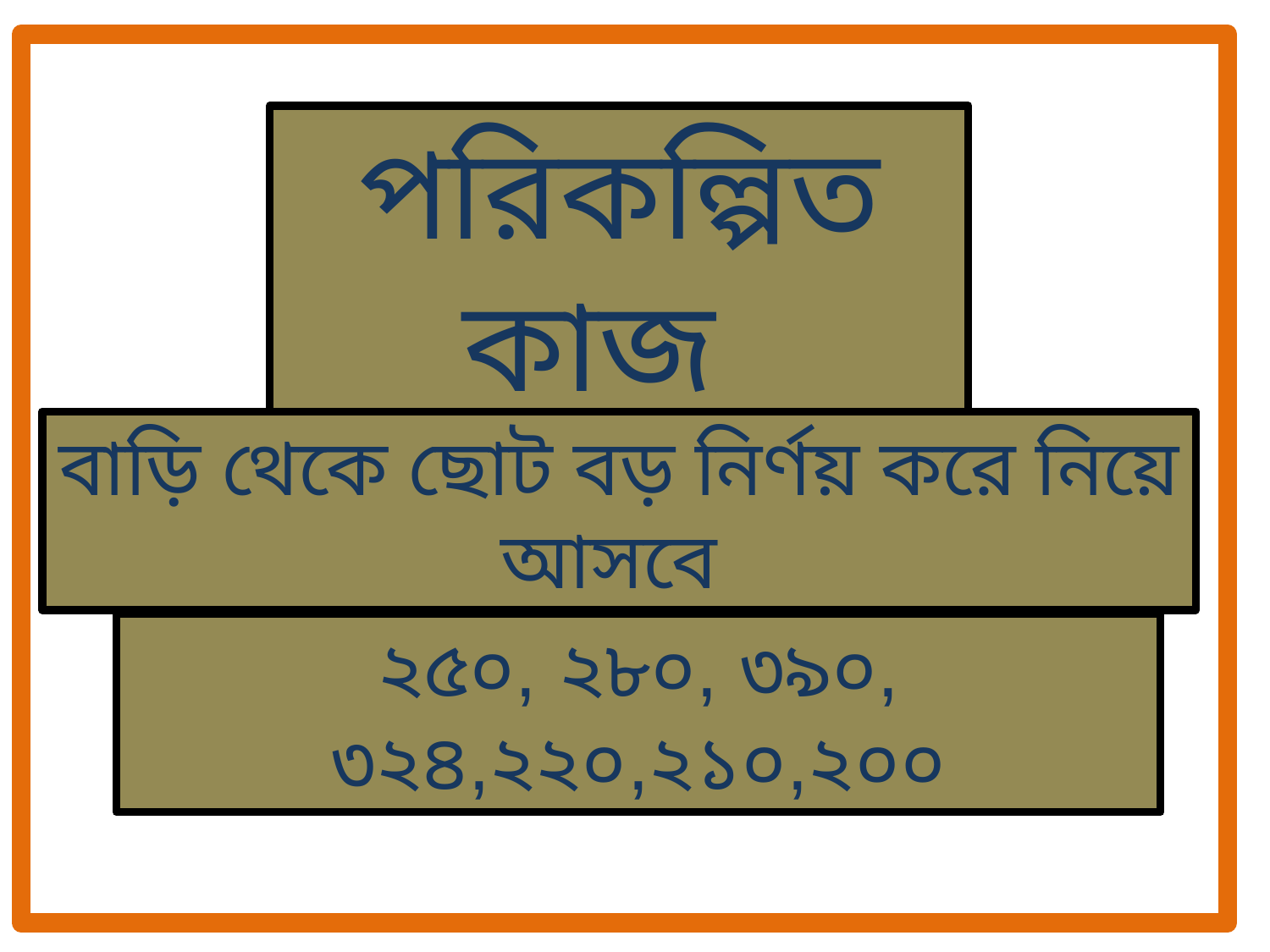

পরিকল্পিত কাজ

বাড়ি থেকে ছোট বড় নির্ণয় করে নিয়ে আসবে
২৫০, ২৮০, ৩৯০, ৩২৪,২২০,২১০,২০০